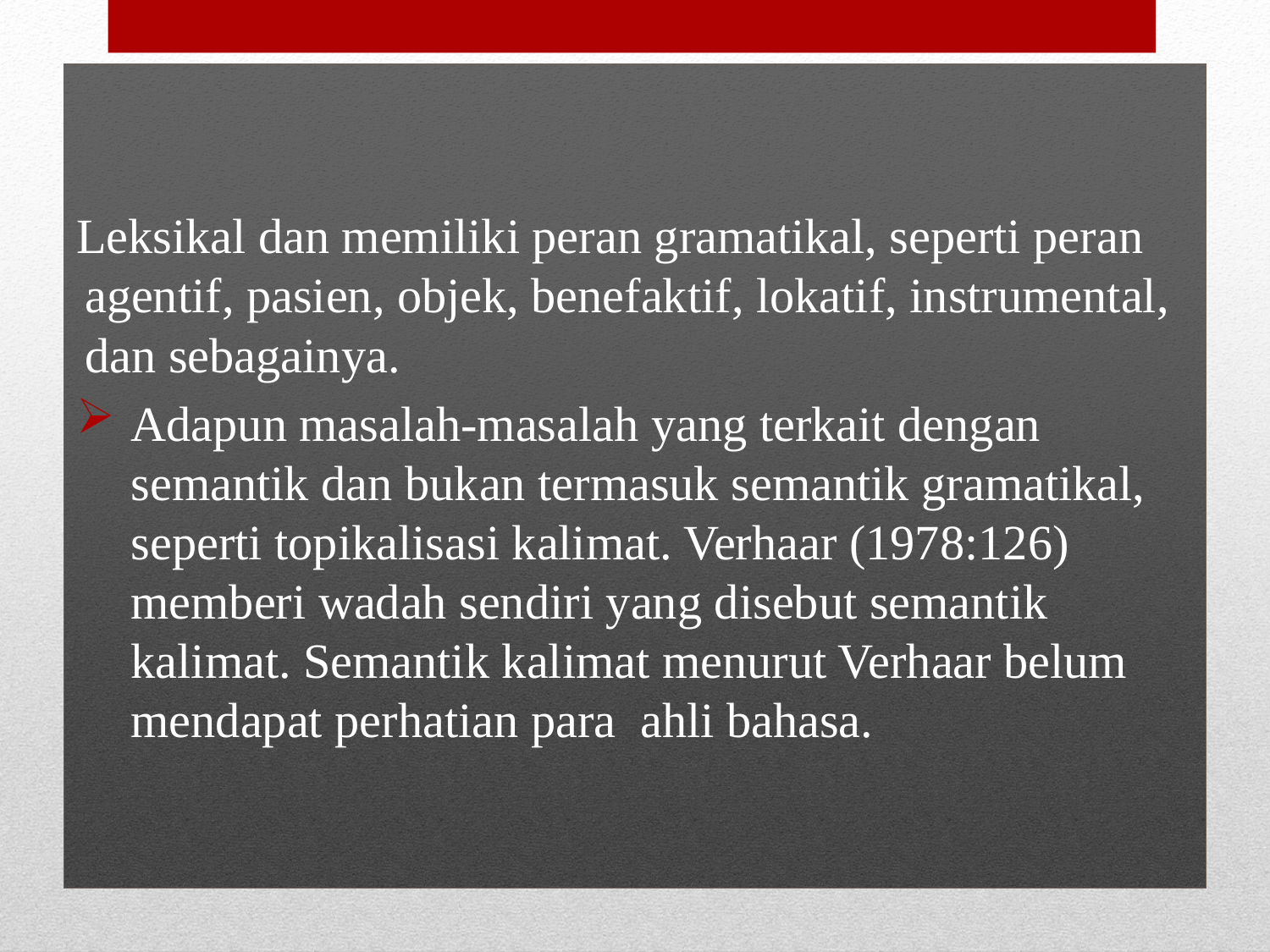

Leksikal dan memiliki peran gramatikal, seperti peran agentif, pasien, objek, benefaktif, lokatif, instrumental, dan sebagainya.
Adapun masalah-masalah yang terkait dengan semantik dan bukan termasuk semantik gramatikal, seperti topikalisasi kalimat. Verhaar (1978:126) memberi wadah sendiri yang disebut semantik kalimat. Semantik kalimat menurut Verhaar belum mendapat perhatian para  ahli bahasa.